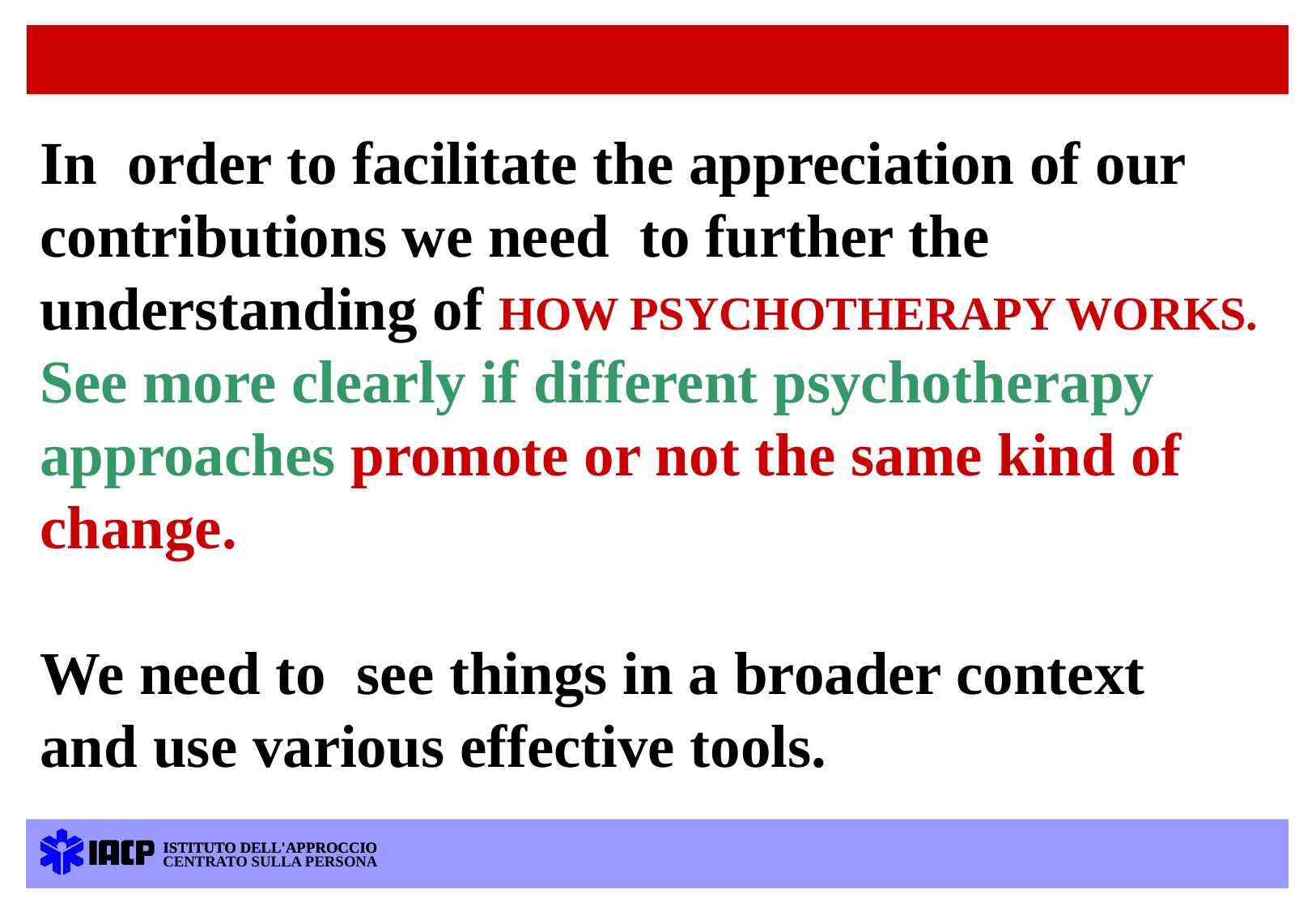

In  order to facilitate the appreciation of our  contributions we need  to further the understanding of HOW PSYCHOTHERAPY WORKS.
See more clearly if different psychotherapy approaches promote or not the same kind of change.

We need to  see things in a broader context  and use various effective tools.

ISTITUTO DELL'APPROCCIO
ISTITUTO DELL'APPROCCIO
CENTRATO SULLA PERSONA